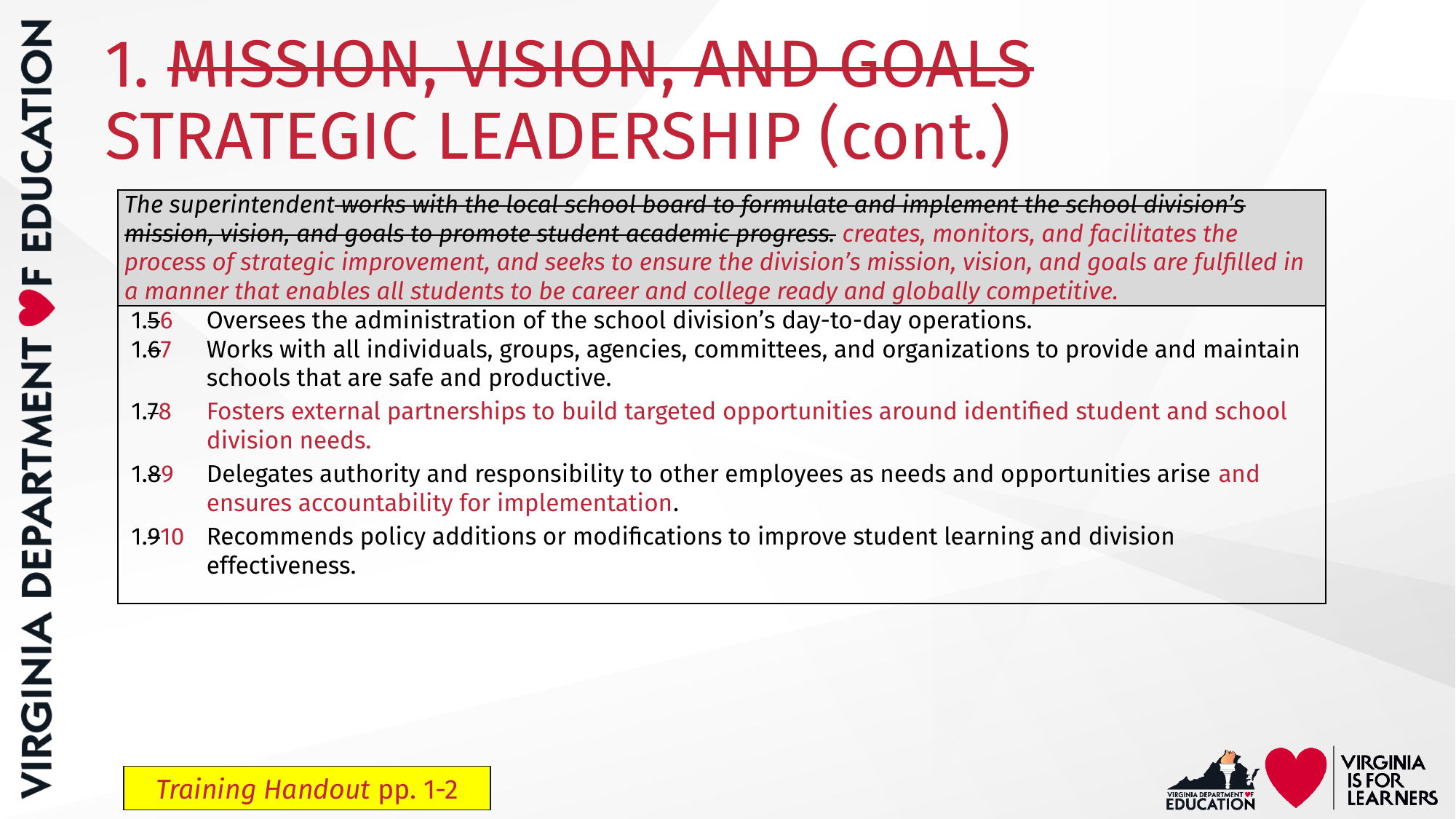

1. MISSION, VISION, AND GOALS STRATEGIC LEADERSHIP (cont.)
| The superintendent works with the local school board to formulate and implement the school division’s mission, vision, and goals to promote student academic progress. creates, monitors, and facilitates the process of strategic improvement, and seeks to ensure the division’s mission, vision, and goals are fulfilled in a manner that enables all students to be career and college ready and globally competitive. |
| --- |
| 1.56 Oversees the administration of the school division’s day-to-day operations. 1.67 Works with all individuals, groups, agencies, committees, and organizations to provide and maintain schools that are safe and productive. 1.78 Fosters external partnerships to build targeted opportunities around identified student and school division needs. 1.89 Delegates authority and responsibility to other employees as needs and opportunities arise and ensures accountability for implementation. 1.910 Recommends policy additions or modifications to improve student learning and division effectiveness. |
Training Handout pp. 1-2